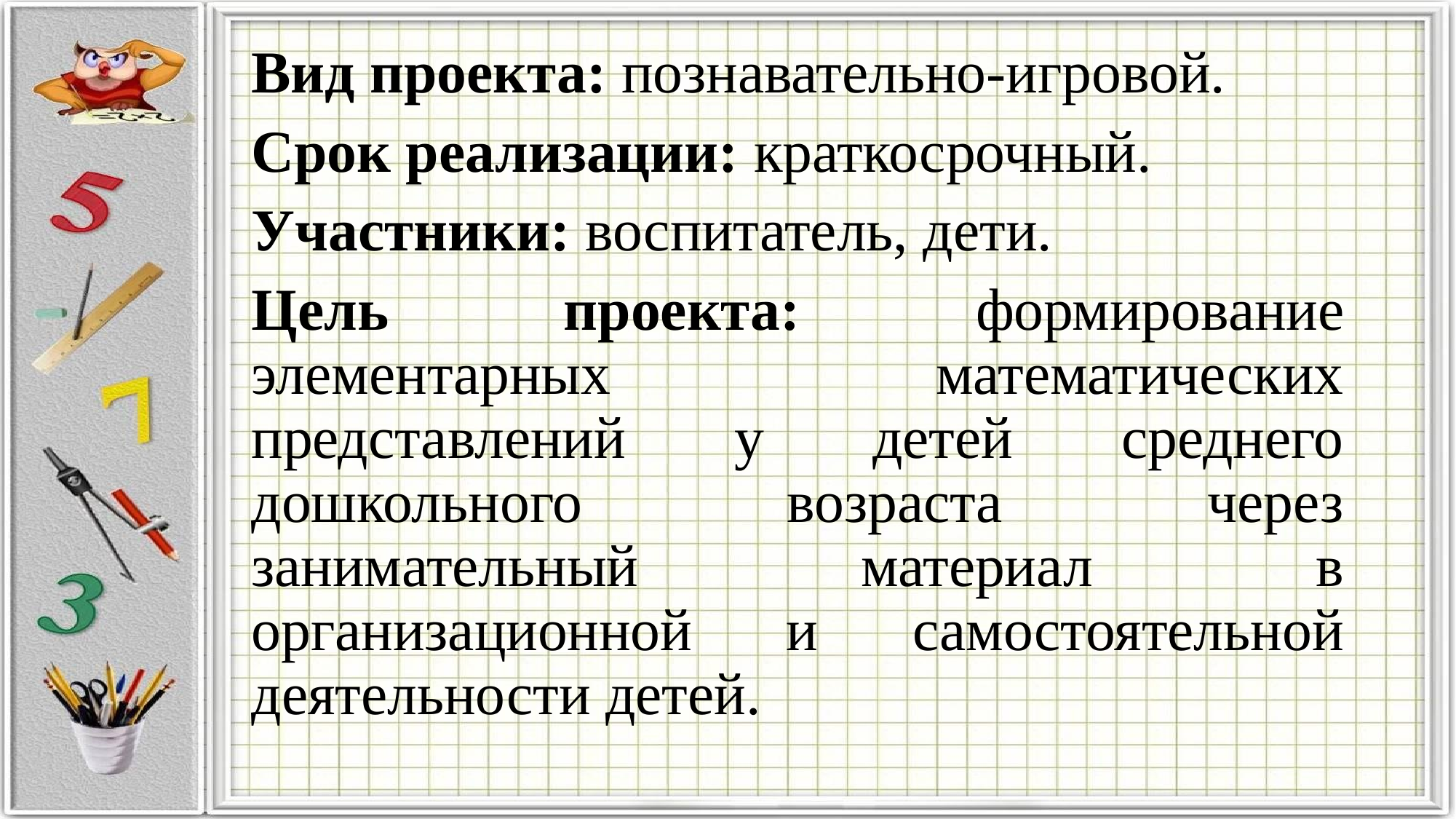

Вид проекта: познавательно-игровой.
Срок реализации: краткосрочный.
Участники: воспитатель, дети.
Цель проекта: формирование элементарных математических представлений у детей среднего дошкольного возраста через занимательный материал в организационной и самостоятельной деятельности детей.